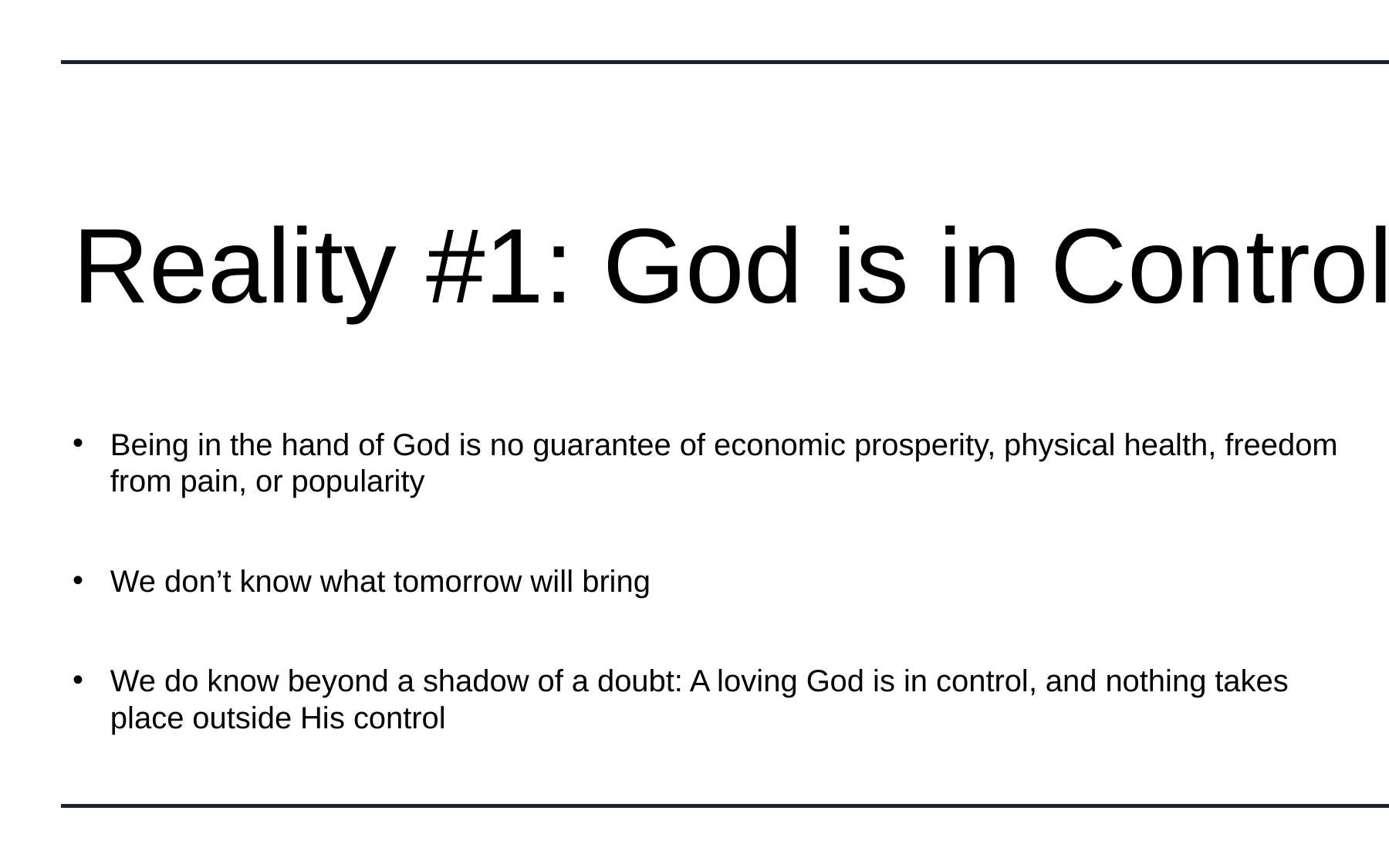

# Reality #1: God is in Control
Being in the hand of God is no guarantee of economic prosperity, physical health, freedom from pain, or popularity

We don’t know what tomorrow will bring

We do know beyond a shadow of a doubt: A loving God is in control, and nothing takes place outside His control